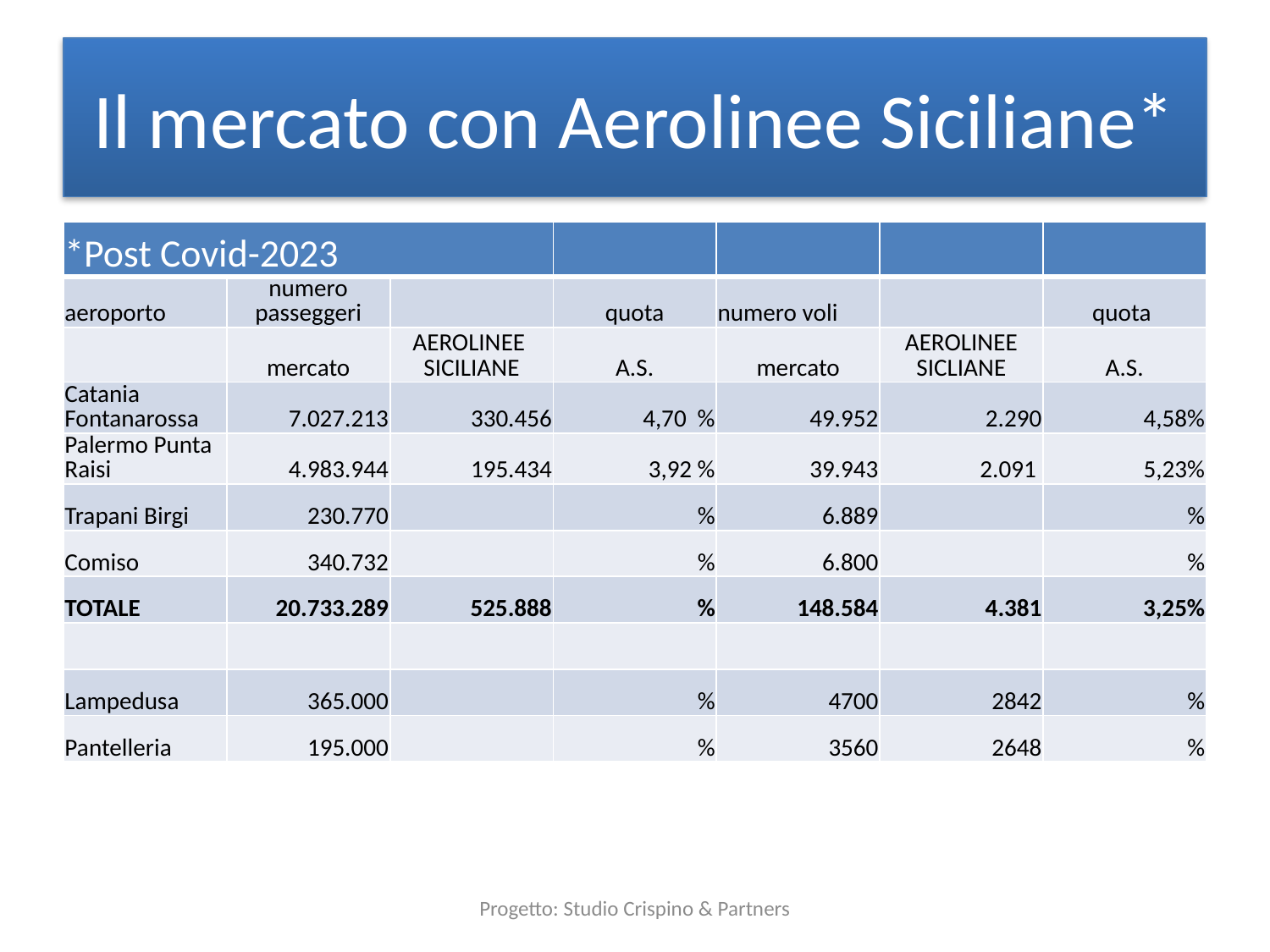

# Il mercato con Aerolinee Siciliane*
| \*Post Covid-2023 |  |  |  |  |  |  |
| --- | --- | --- | --- | --- | --- | --- |
| aeroporto | numero passeggeri |  | quota | numero voli |  | quota |
|  | mercato | AEROLINEE SICILIANE | A.S. | mercato | AEROLINEE SICLIANE | A.S. |
| Catania Fontanarossa | 7.027.213 | 330.456 | 4,70 % | 49.952 | 2.290 | 4,58% |
| Palermo Punta Raisi | 4.983.944 | 195.434 | 3,92 % | 39.943 | 2.091 | 5,23% |
| Trapani Birgi | 230.770 |  | % | 6.889 |  | % |
| Comiso | 340.732 |  | % | 6.800 |  | % |
| TOTALE | 20.733.289 | 525.888 | % | 148.584 | 4.381 | 3,25% |
|  |  |  |  |  |  |  |
| Lampedusa | 365.000 |  | % | 4700 | 2842 | % |
| Pantelleria | 195.000 |  | % | 3560 | 2648 | % |
Progetto: Studio Crispino & Partners